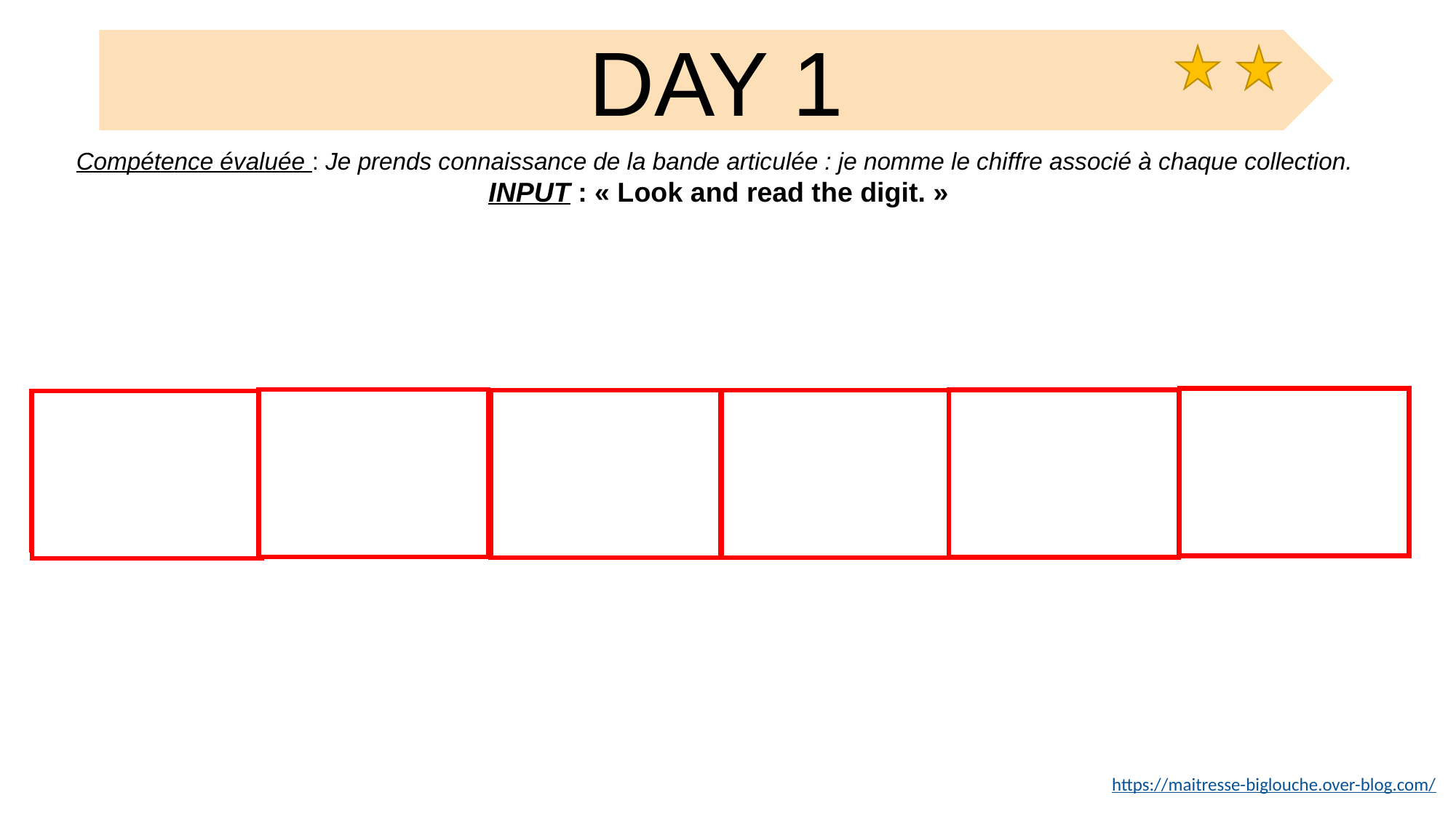

DAY 1

Compétence évaluée : Je prends connaissance de la bande articulée : je nomme le chiffre associé à chaque collection.
INPUT : « Look and read the digit. »
6

5

1

4

3

2

https://maitresse-biglouche.over-blog.com/